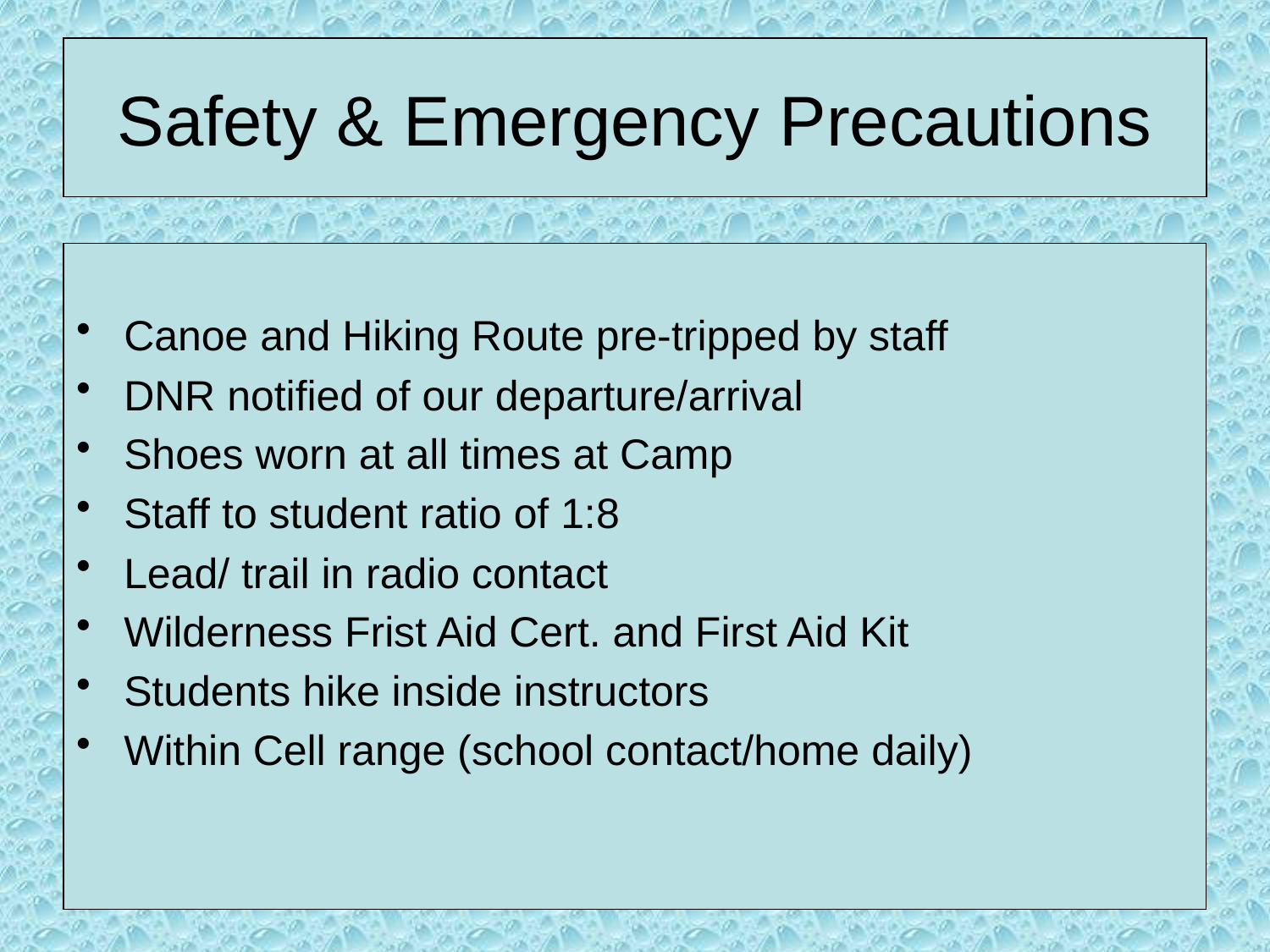

# Safety & Emergency Precautions

Canoe and Hiking Route pre-tripped by staff
DNR notified of our departure/arrival
Shoes worn at all times at Camp
Staff to student ratio of 1:8
Lead/ trail in radio contact
Wilderness Frist Aid Cert. and First Aid Kit
Students hike inside instructors
Within Cell range (school contact/home daily)